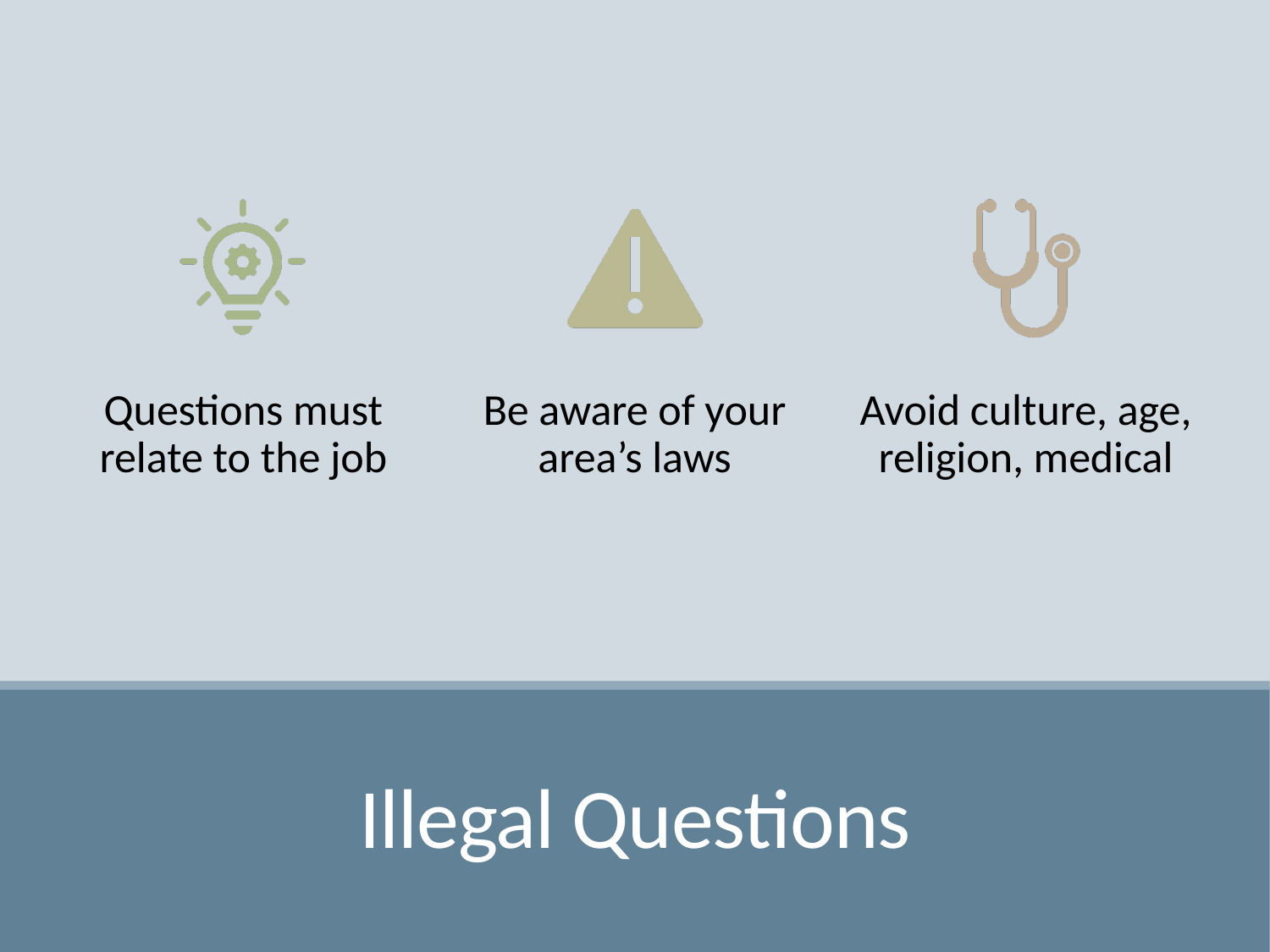

Questions must relate to the job
Be aware of your area’s laws
Avoid culture, age, religion, medical

# Illegal Questions